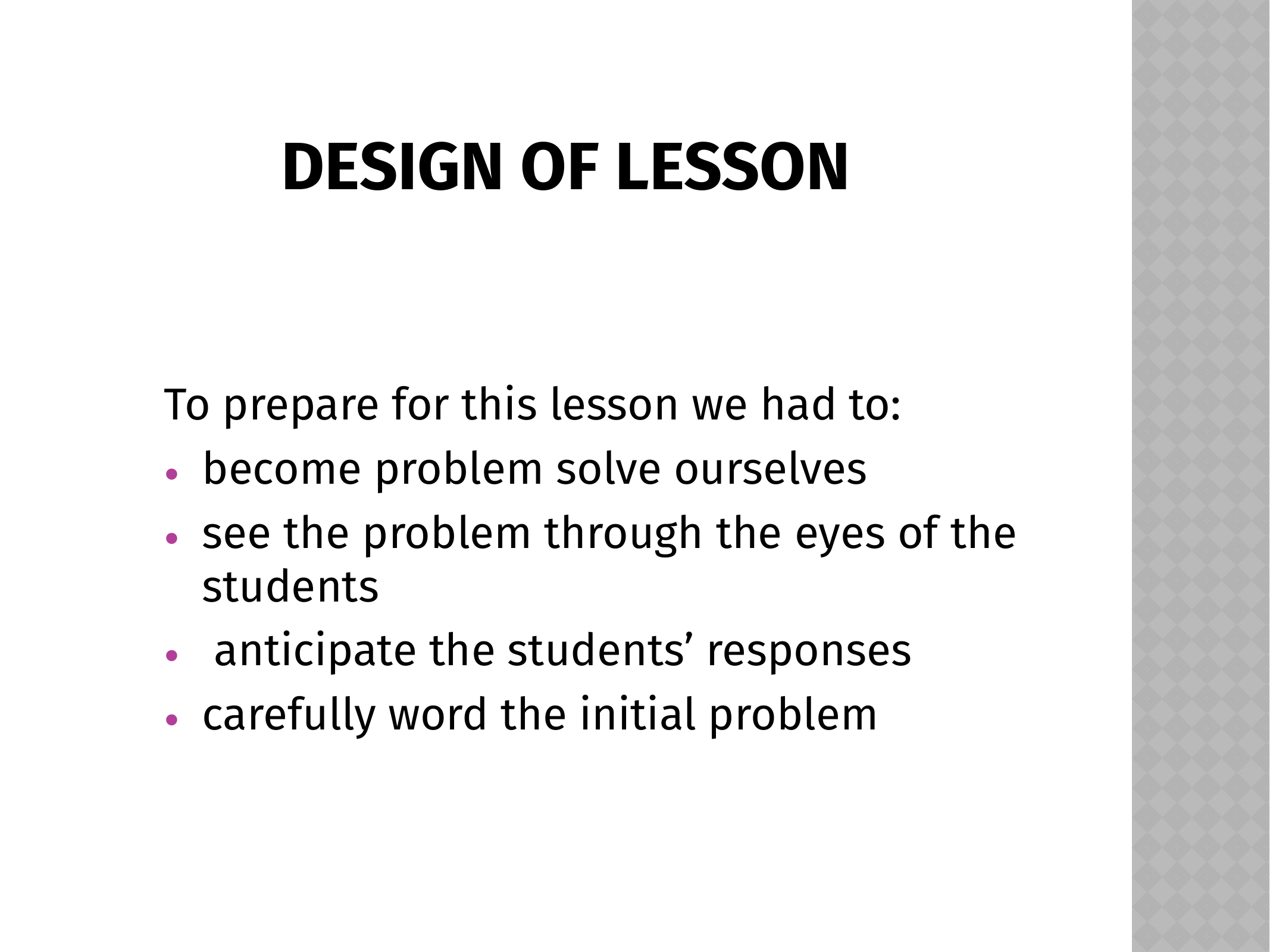

# Design of Lesson
To prepare for this lesson we had to:
become problem solve ourselves
see the problem through the eyes of the students
 anticipate the students’ responses
carefully word the initial problem